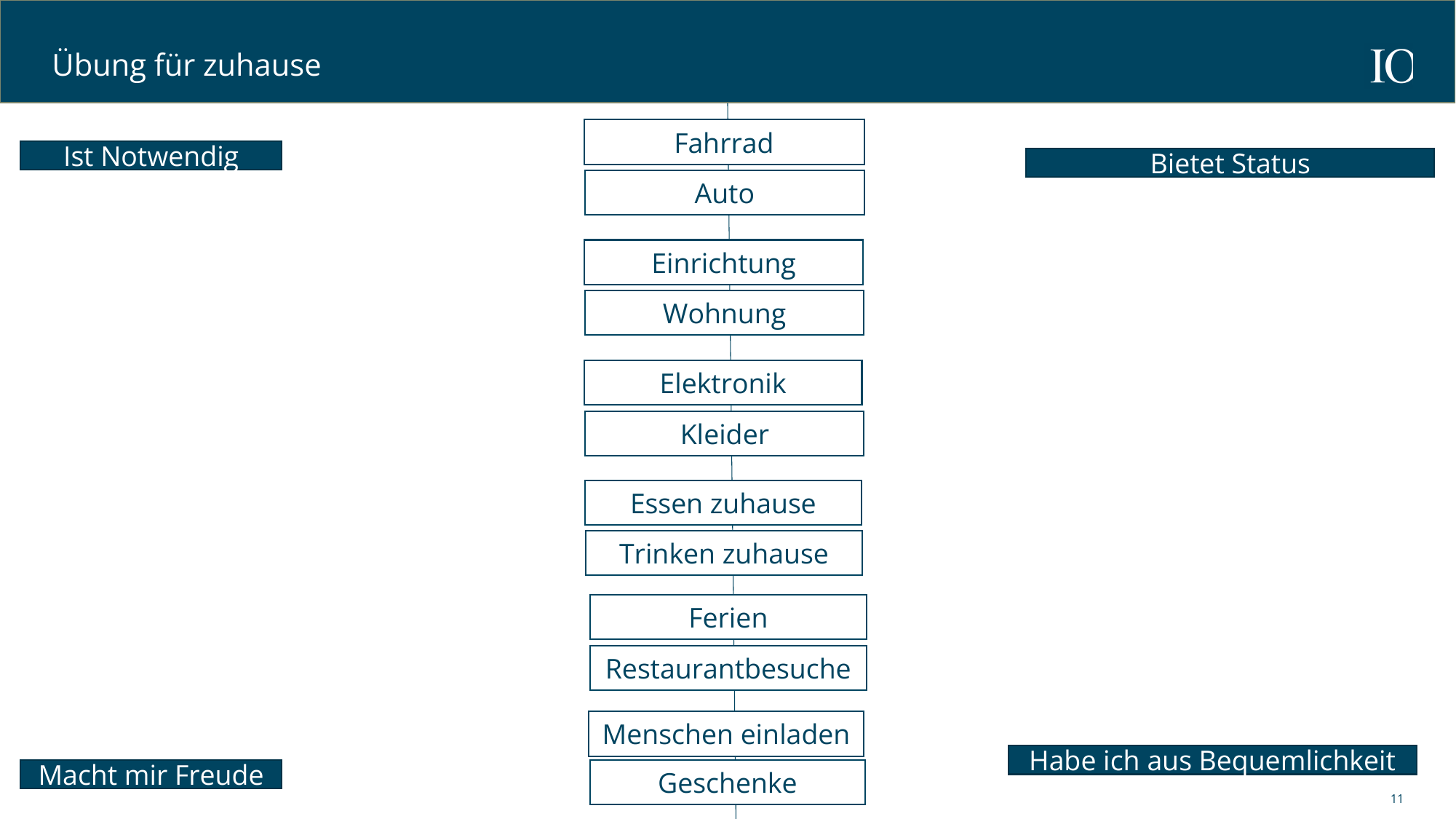

# Übung für zuhause
Fahrrad
Ist Notwendig
Bietet Status
Auto
Einrichtung
Wohnung
Elektronik
Kleider
Essen zuhause
Trinken zuhause
Ferien
Restaurantbesuche
Menschen einladen
Habe ich aus Bequemlichkeit
Macht mir Freude
Geschenke
11